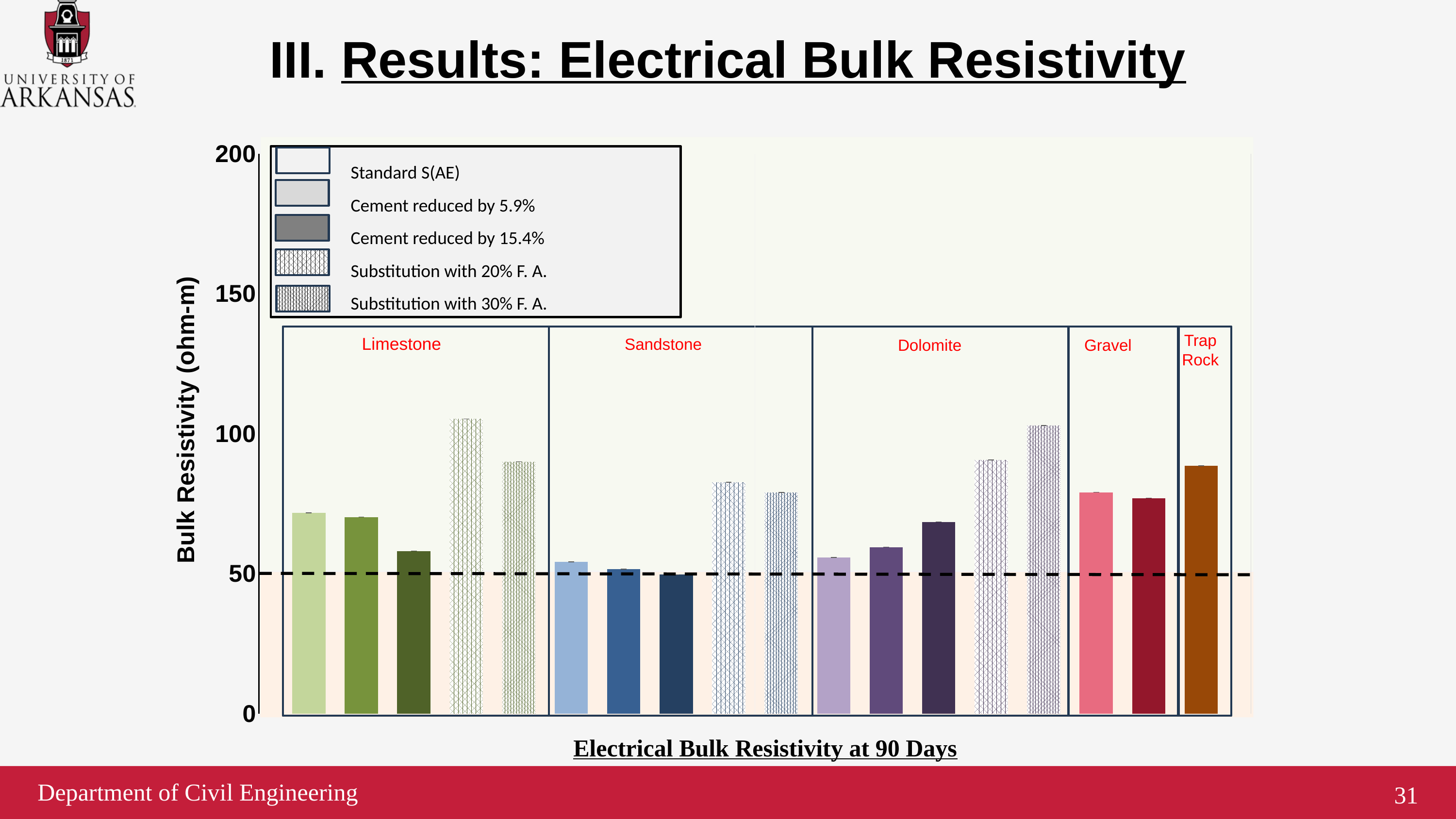

III. Results: Electrical Bulk Resistivity

### Chart

| Category | 611_Limestone | 575_Limestone | 517_Limestone | 517 LS 20 FA | 517 LS 30 | 611_Sandstone | 575_Sandstone | 517_Sandstone | 517 SDS 20 | 517 SDS 30 | 611_Dolomite | 575_Dolomite | 517_Dolomite | 517 DOL 20 | 517 DOL 30 | 611_Gravel | 575_Gravel | 611_Rock |
|---|---|---|---|---|---|---|---|---|---|---|---|---|---|---|---|---|---|---|
| 90 | 71.70624662898018 | 70.25925741852875 | 58.127542185145266 | 105.32 | 90.0 | 54.185005505002835 | 51.657162158910815 | 49.65517781454658 | 82.66 | 78.973 | 55.75711055667415 | 59.506738139223536 | 68.52350835049329 | 90.641 | 102.972 | 79.07 | 77.0 | 88.51378732833356 |
	Standard S(AE)
	Cement reduced by 5.9%
	Cement reduced by 15.4%
	Substitution with 20% F. A.
	Substitution with 30% F. A.

Limestone

Sandstone

Dolomite

Gravel

Trap Rock
Electrical Bulk Resistivity at 90 Days

Department of Civil Engineering
31